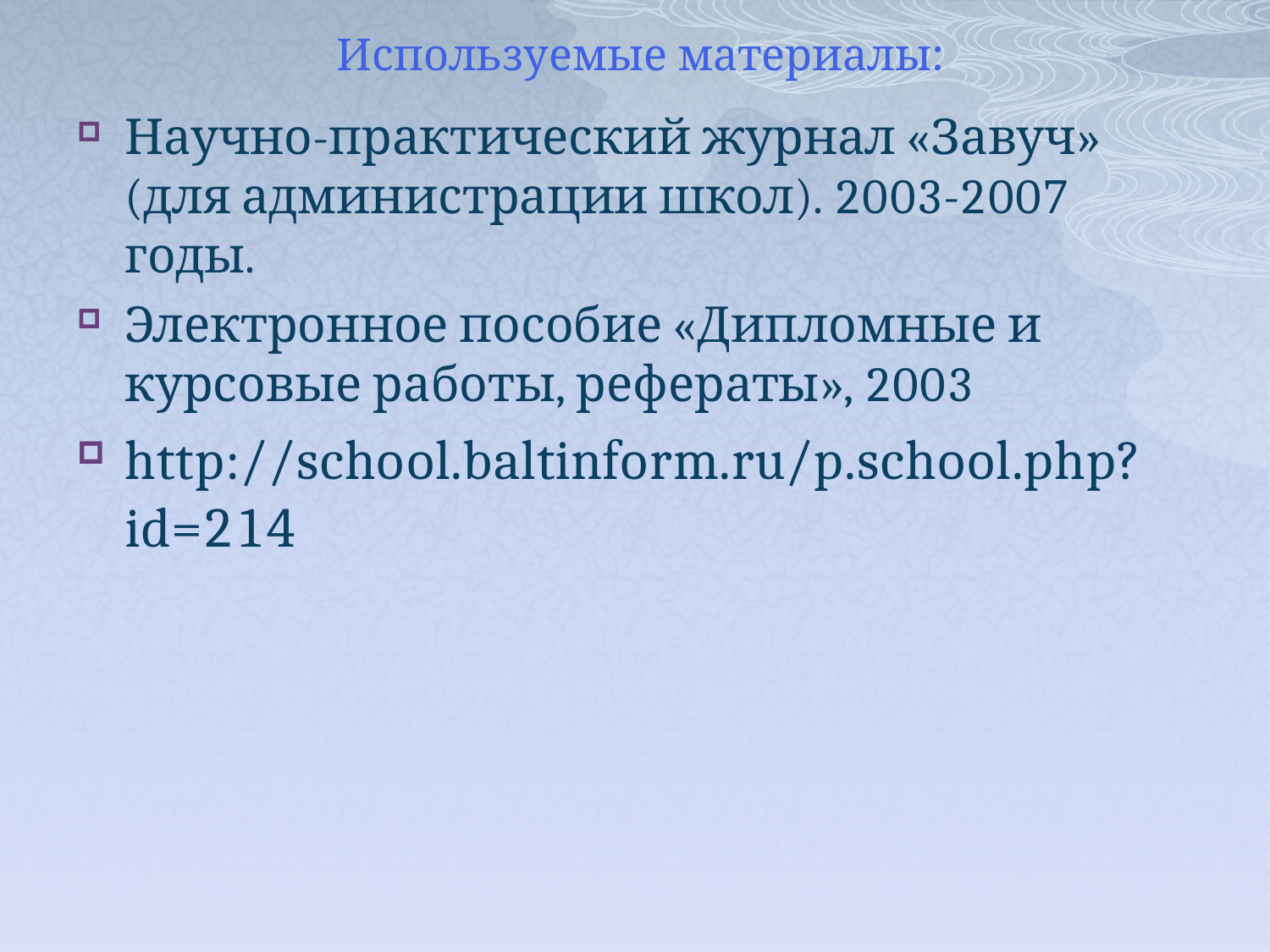

# Используемые материалы:
Научно-практический журнал «Завуч» (для администрации школ). 2003-2007 годы.
Электронное пособие «Дипломные и курсовые работы, рефераты», 2003
http://school.baltinform.ru/p.school.php?id=214